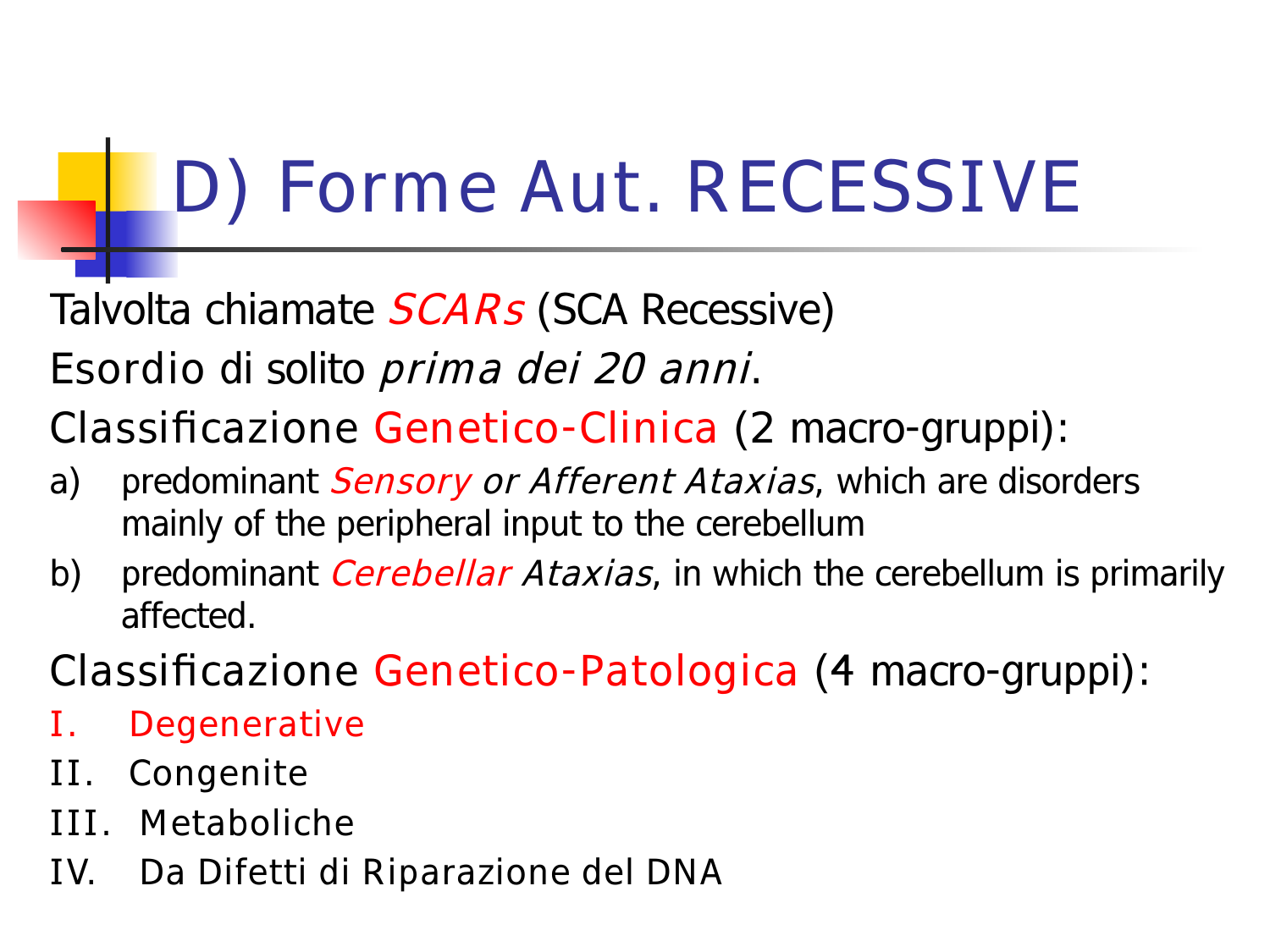

# D) Forme Aut. RECESSIVE
Talvolta chiamate SCARs (SCA Recessive)
Esordio di solito prima dei 20 anni.
Classificazione Genetico-Clinica (2 macro-gruppi):
predominant Sensory or Afferent Ataxias, which are disorders mainly of the peripheral input to the cerebellum
predominant Cerebellar Ataxias, in which the cerebellum is primarily affected.
Classificazione Genetico-Patologica (4 macro-gruppi):
Degenerative
Congenite
 Metaboliche
 Da Difetti di Riparazione del DNA